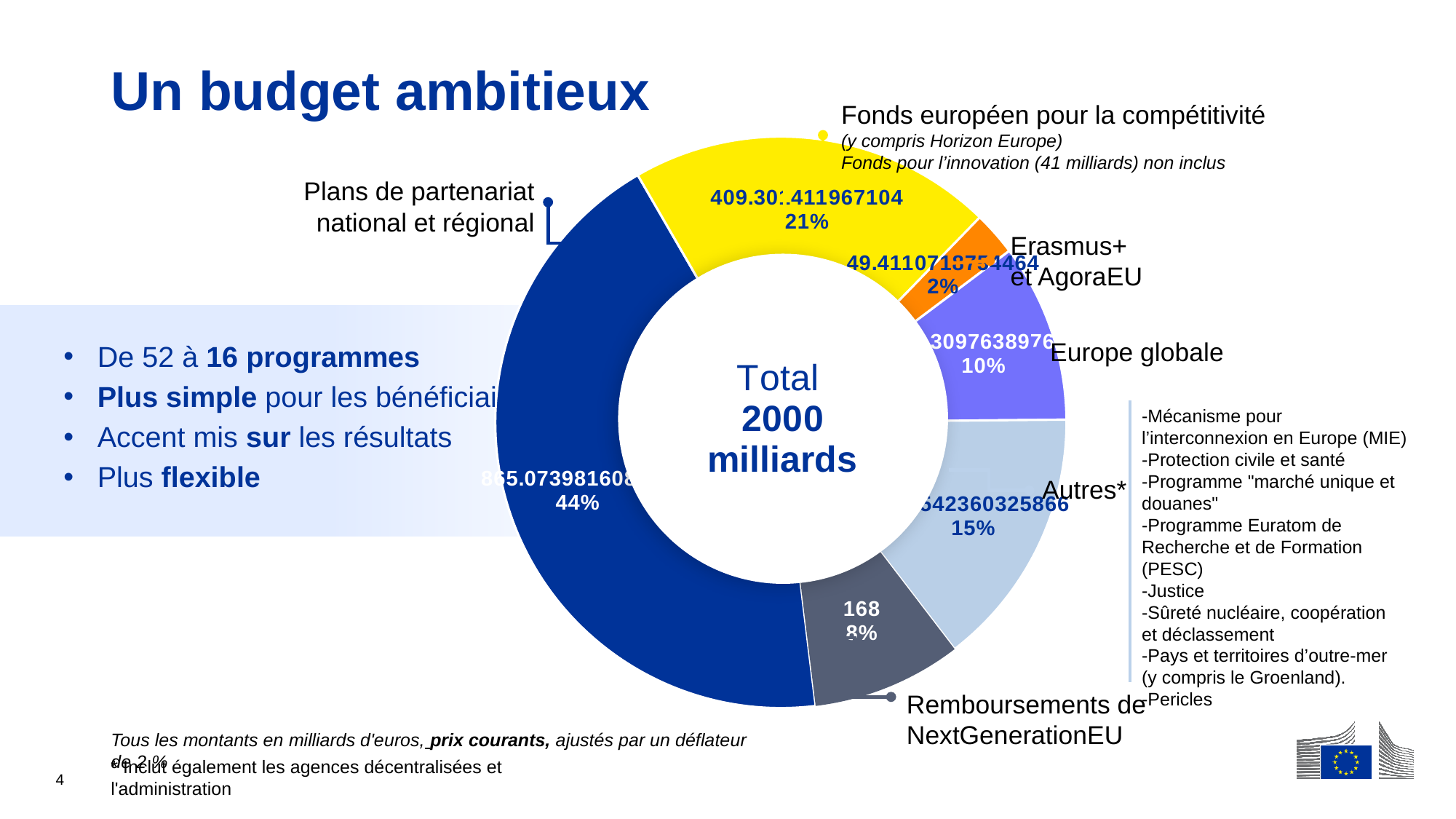

# Un budget ambitieux
Fonds européen pour la compétitivité
(y compris Horizon Europe)
Fonds pour l’innovation (41 milliards) non inclus

### Chart

| Category | 2028-2034 |
|---|---|
| National and Regional Partnership Plans | 865.0739816087158 |
| European Competitiveness Fund | 409.30141196710446 |
| Erasmus+ & AGORA EU | 49.4110718754464 |
| Global Europe | 200.309763897627 |
| Other | 292.54236032586596 |
| NGEU repayment | 168.0 |
Plans de partenariat national et régional
Erasmus+
et AgoraEU

De 52 à 16 programmes
Plus simple pour les bénéficiaires
Accent mis sur les résultats
Plus flexible
Europe globale
-Mécanisme pour
l’interconnexion en Europe (MIE)
-Protection civile et santé
-Programme "marché unique et douanes"  
-Programme Euratom de Recherche et de Formation (PESC)
-Justice
-Sûreté nucléaire, coopération
et déclassement
-Pays et territoires d’outre-mer
(y compris le Groenland).
-Pericles
Autres*
Remboursements de NextGenerationEU
Tous les montants en milliards d'euros, prix courants, ajustés par un déflateur de 2 %
* Inclut également les agences décentralisées et l'administration
4